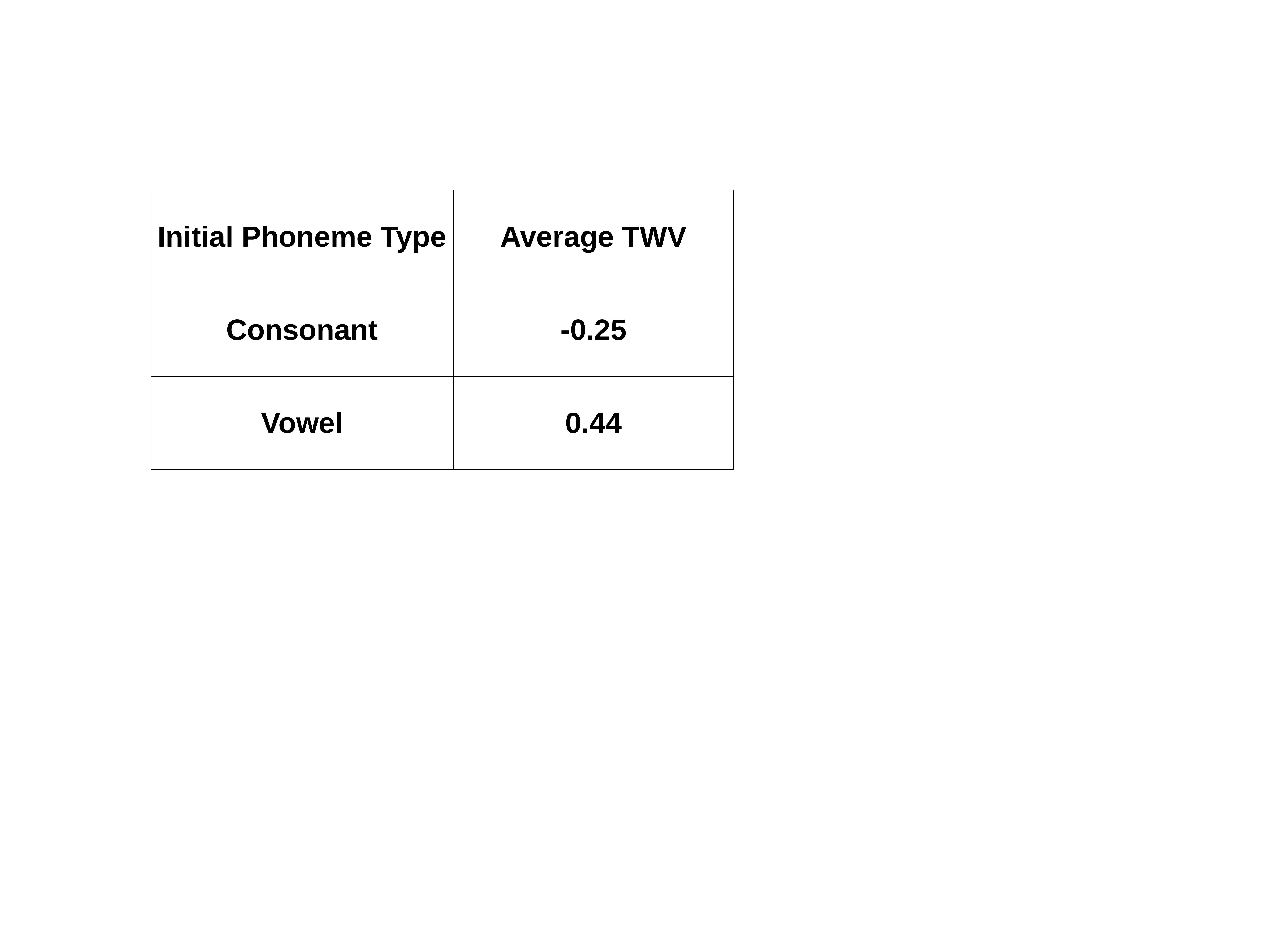

| Initial Phoneme Type | Average TWV |
| --- | --- |
| Consonant | -0.25 |
| Vowel | 0.44 |